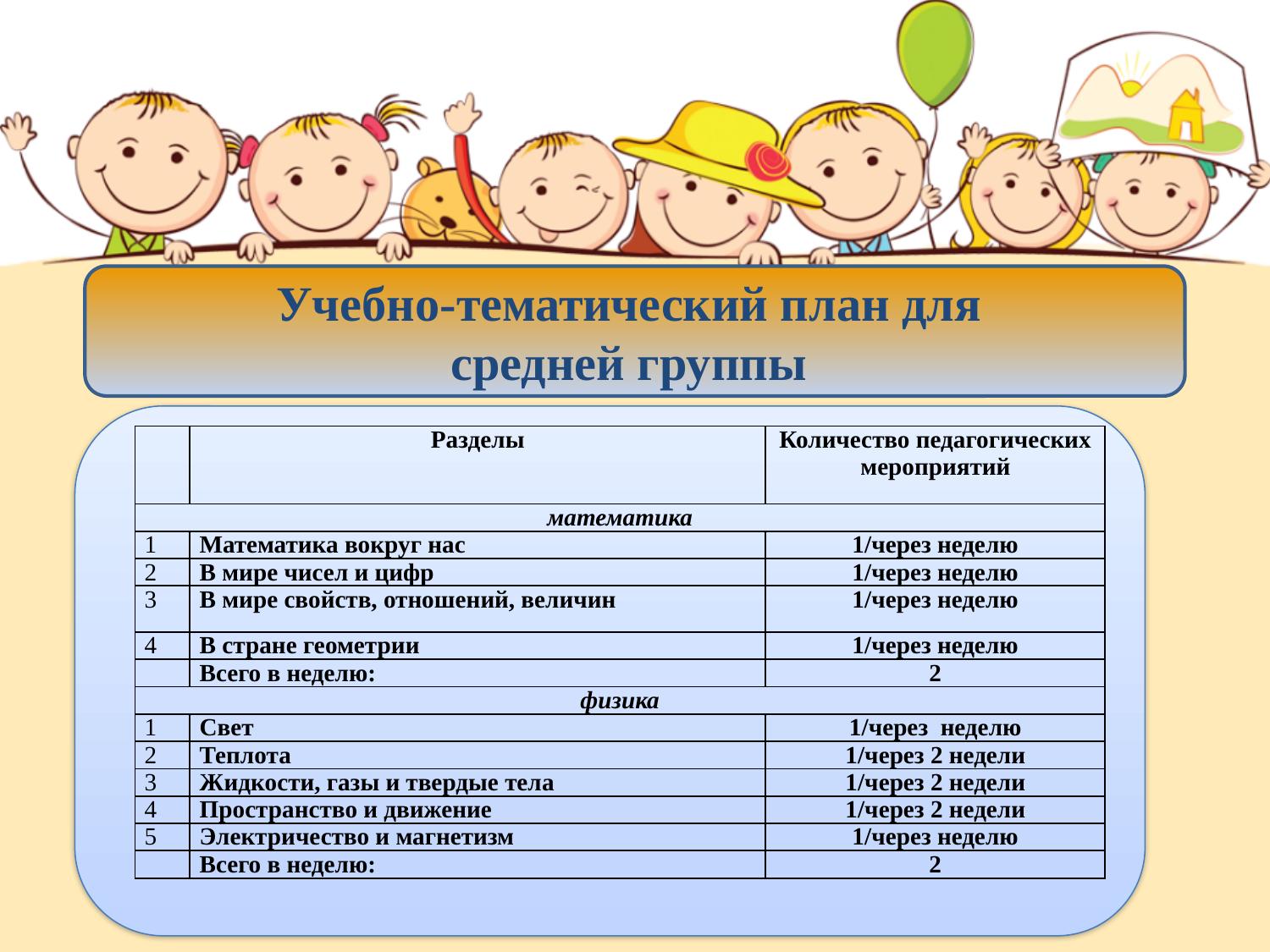

#
Учебно-тематический план для
средней группы

|  | Разделы | Количество педагогических мероприятий |
| --- | --- | --- |
| математика |  |  |
| 1 | Математика вокруг нас | 1/через неделю |
| 2 | В мире чисел и цифр | 1/через неделю |
| 3 | В мире свойств, отношений, величин | 1/через неделю |
| 4 | В стране геометрии | 1/через неделю |
|  | Всего в неделю: | 2 |
| физика |  |  |
| 1 | Свет | 1/через неделю |
| 2 | Теплота | 1/через 2 недели |
| 3 | Жидкости, газы и твердые тела | 1/через 2 недели |
| 4 | Пространство и движение | 1/через 2 недели |
| 5 | Электричество и магнетизм | 1/через неделю |
|  | Всего в неделю: | 2 |